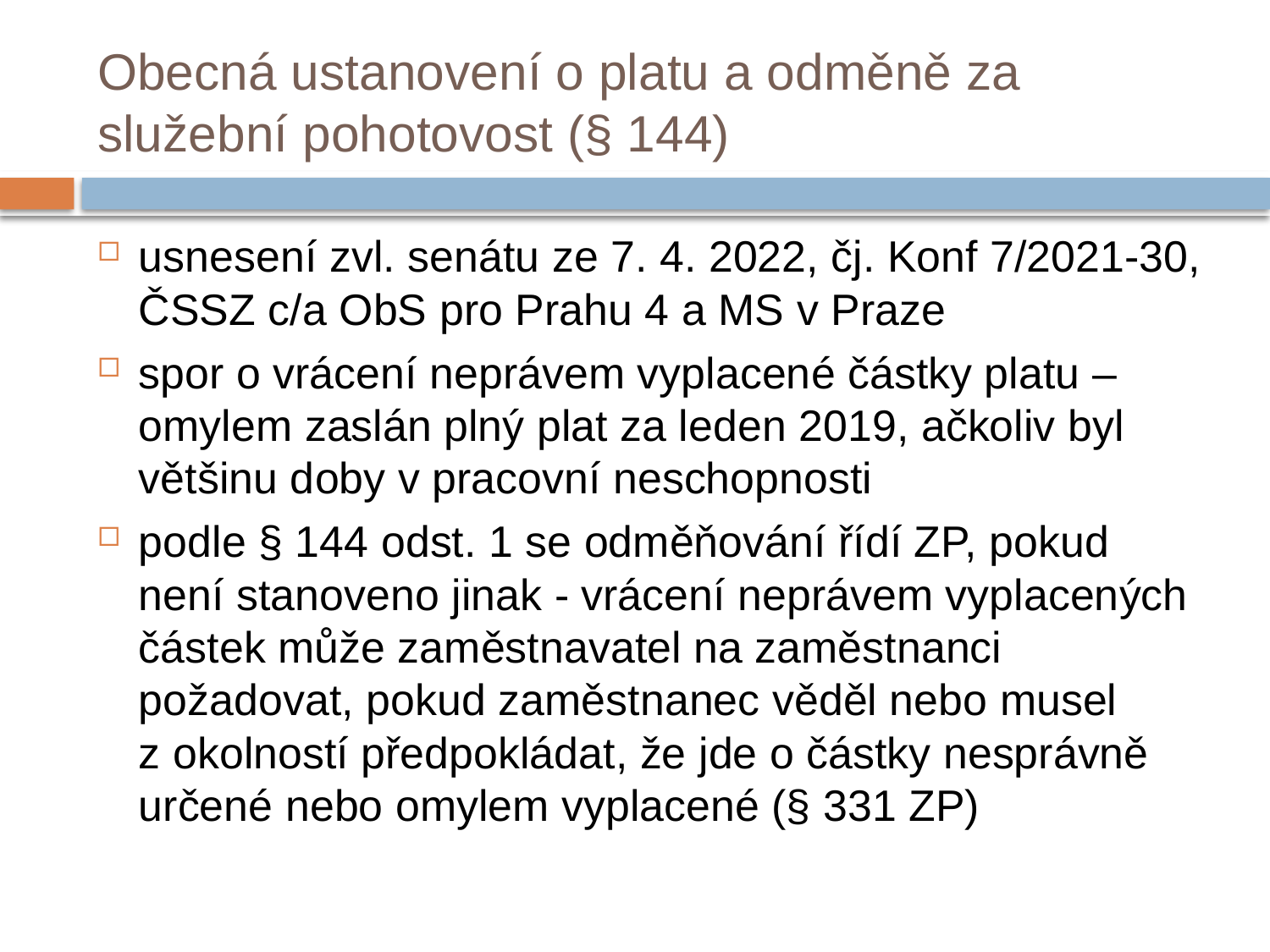

# Obecná ustanovení o platu a odměně za služební pohotovost (§ 144)
usnesení zvl. senátu ze 7. 4. 2022, čj. Konf 7/2021-30, ČSSZ c/a ObS pro Prahu 4 a MS v Praze
spor o vrácení neprávem vyplacené částky platu – omylem zaslán plný plat za leden 2019, ačkoliv byl většinu doby v pracovní neschopnosti
podle § 144 odst. 1 se odměňování řídí ZP, pokud není stanoveno jinak - vrácení neprávem vyplacených částek může zaměstnavatel na zaměstnanci požadovat, pokud zaměstnanec věděl nebo musel z okolností předpokládat, že jde o částky nesprávně určené nebo omylem vyplacené (§ 331 ZP)